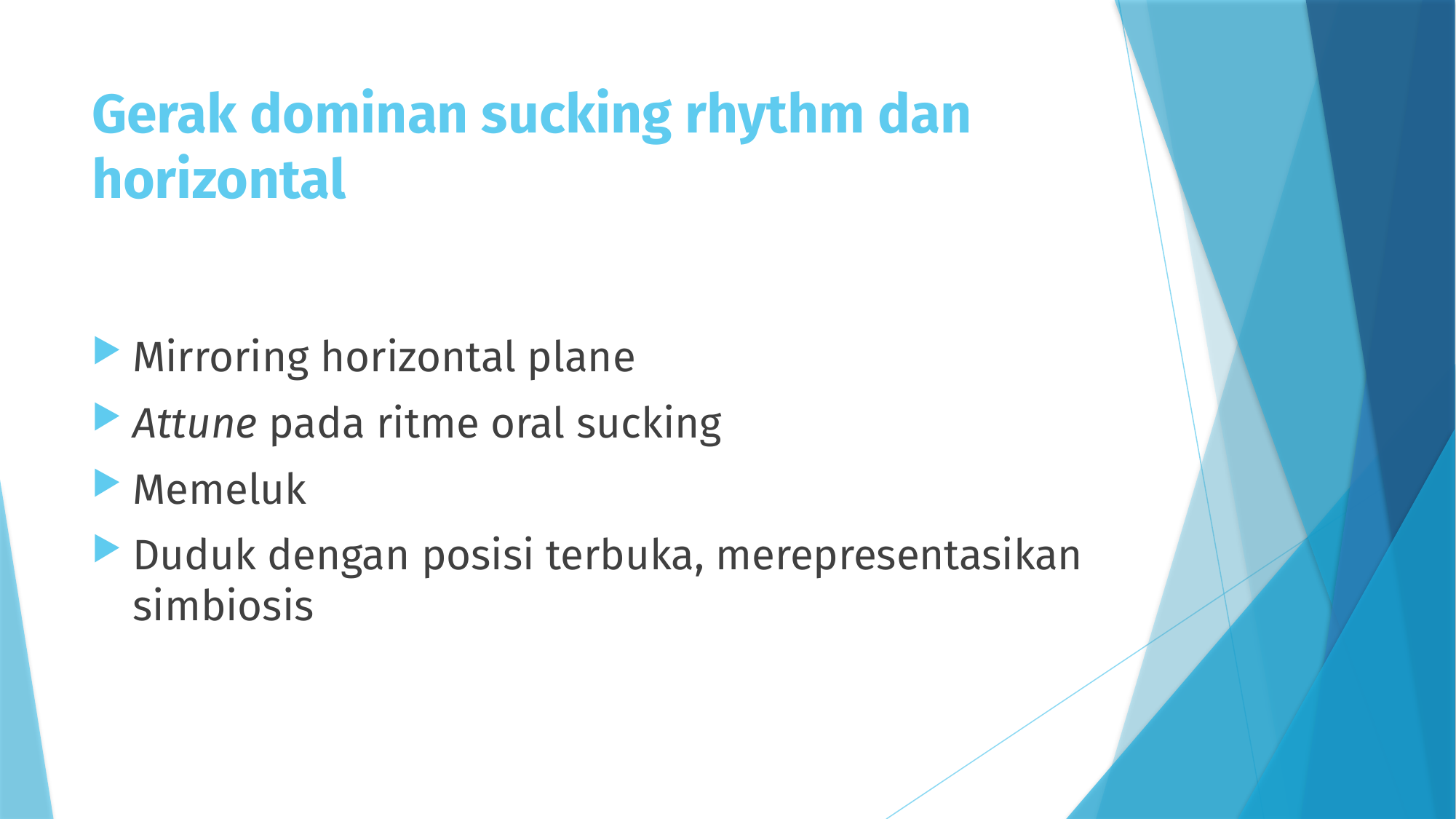

# Gerak dominan sucking rhythm dan horizontal

Mirroring horizontal plane
Attune pada ritme oral sucking
Memeluk
Duduk dengan posisi terbuka, merepresentasikan simbiosis